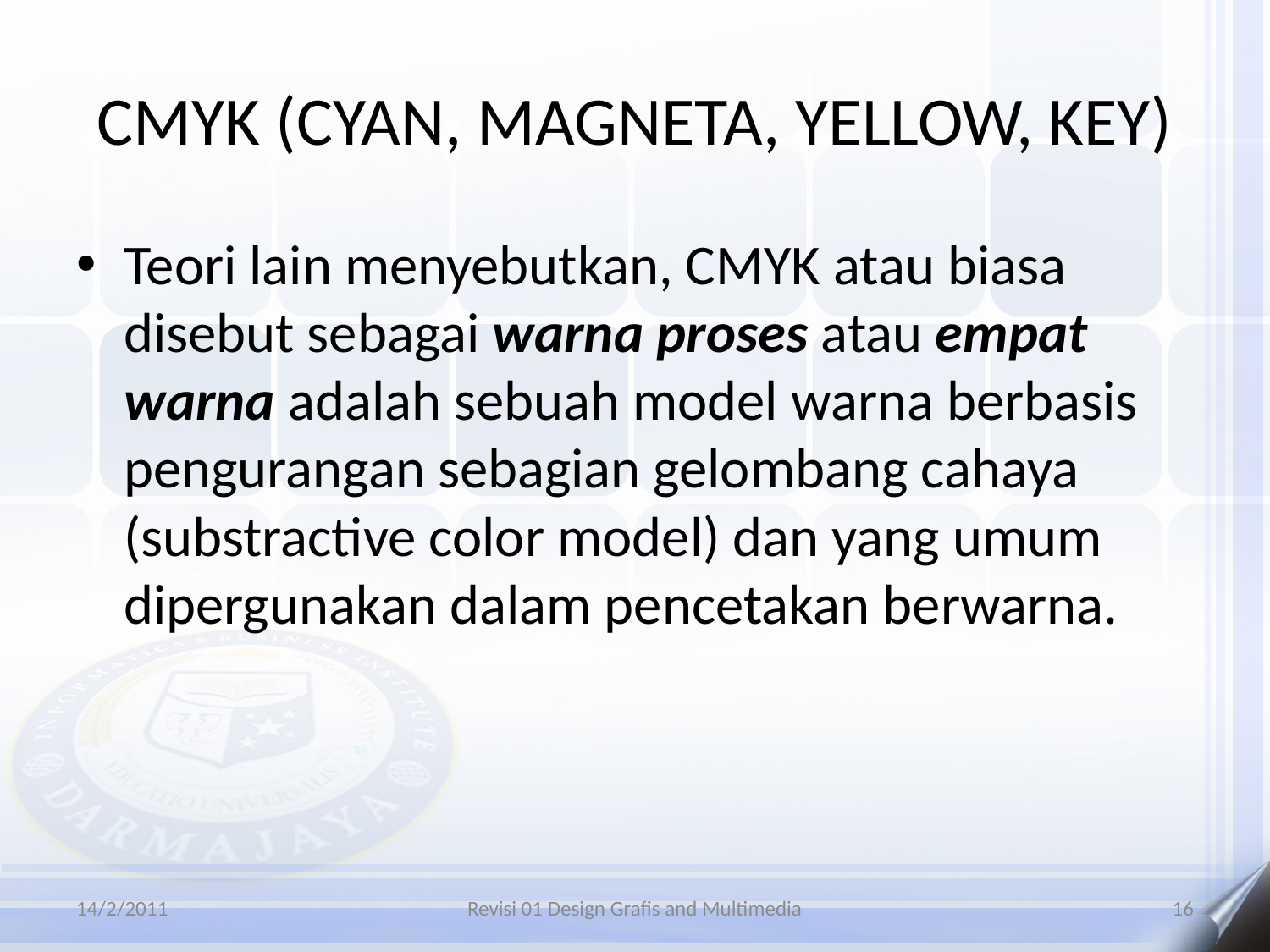

# CMYK (CYAN, MAGNETA, YELLOW, KEY)
Teori lain menyebutkan, CMYK atau biasa disebut sebagai warna proses atau empat warna adalah sebuah model warna berbasis pengurangan sebagian gelombang cahaya (substractive color model) dan yang umum dipergunakan dalam pencetakan berwarna.
14/2/2011
Revisi 01 Design Grafis and Multimedia
16